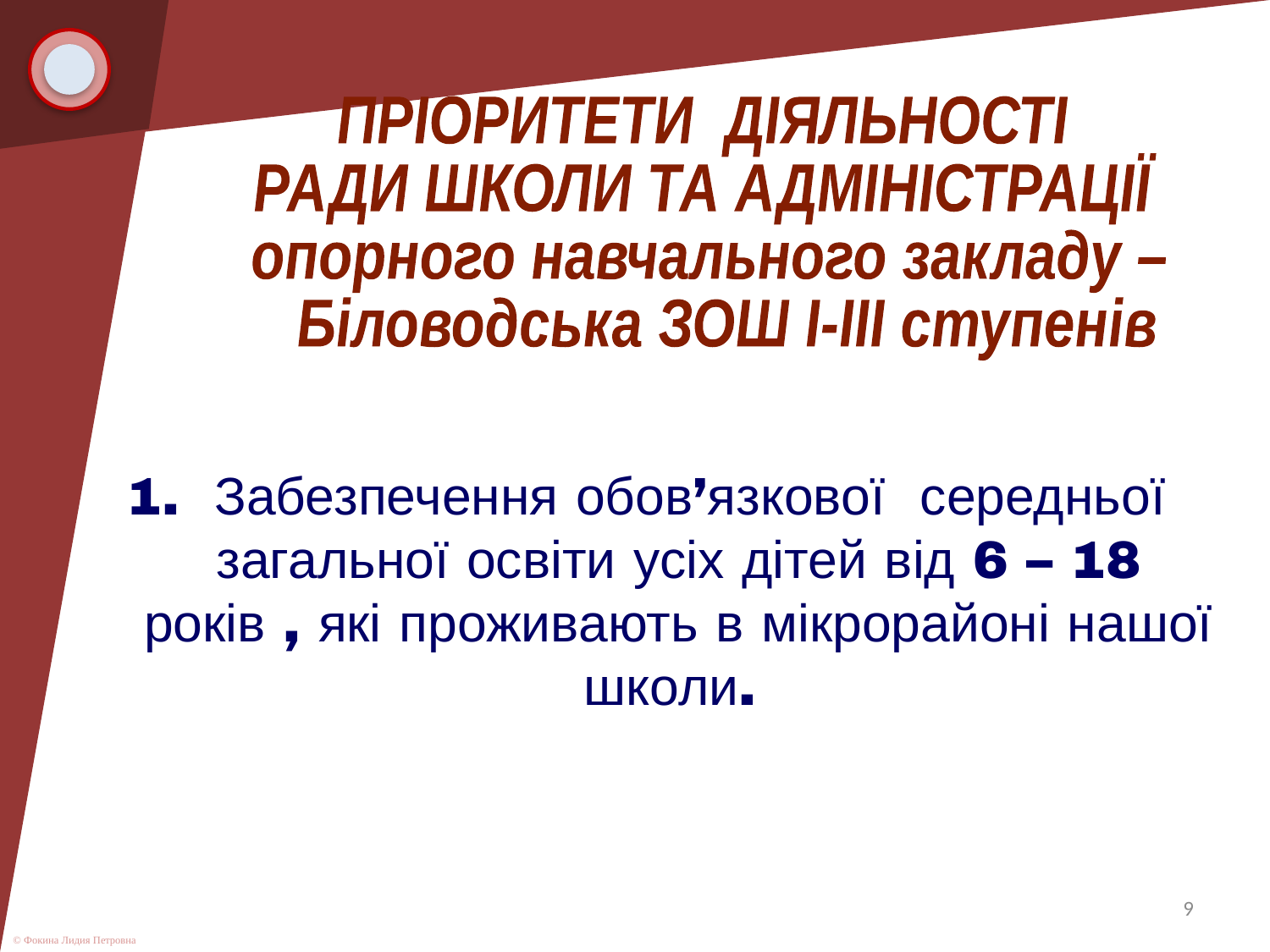

ПРІОРИТЕТИ  ДІЯЛЬНОСТІ
РАДИ ШКОЛИ ТА АДМІНІСТРАЦІЇ
опорного навчального закладу –
 Біловодська ЗОШ І-ІІІ ступенів

1.  Забезпечення обов’язкової  середньої  загальної освіти усіх дітей від 6 – 18 років , які проживають в мікрорайоні нашої школи.
9